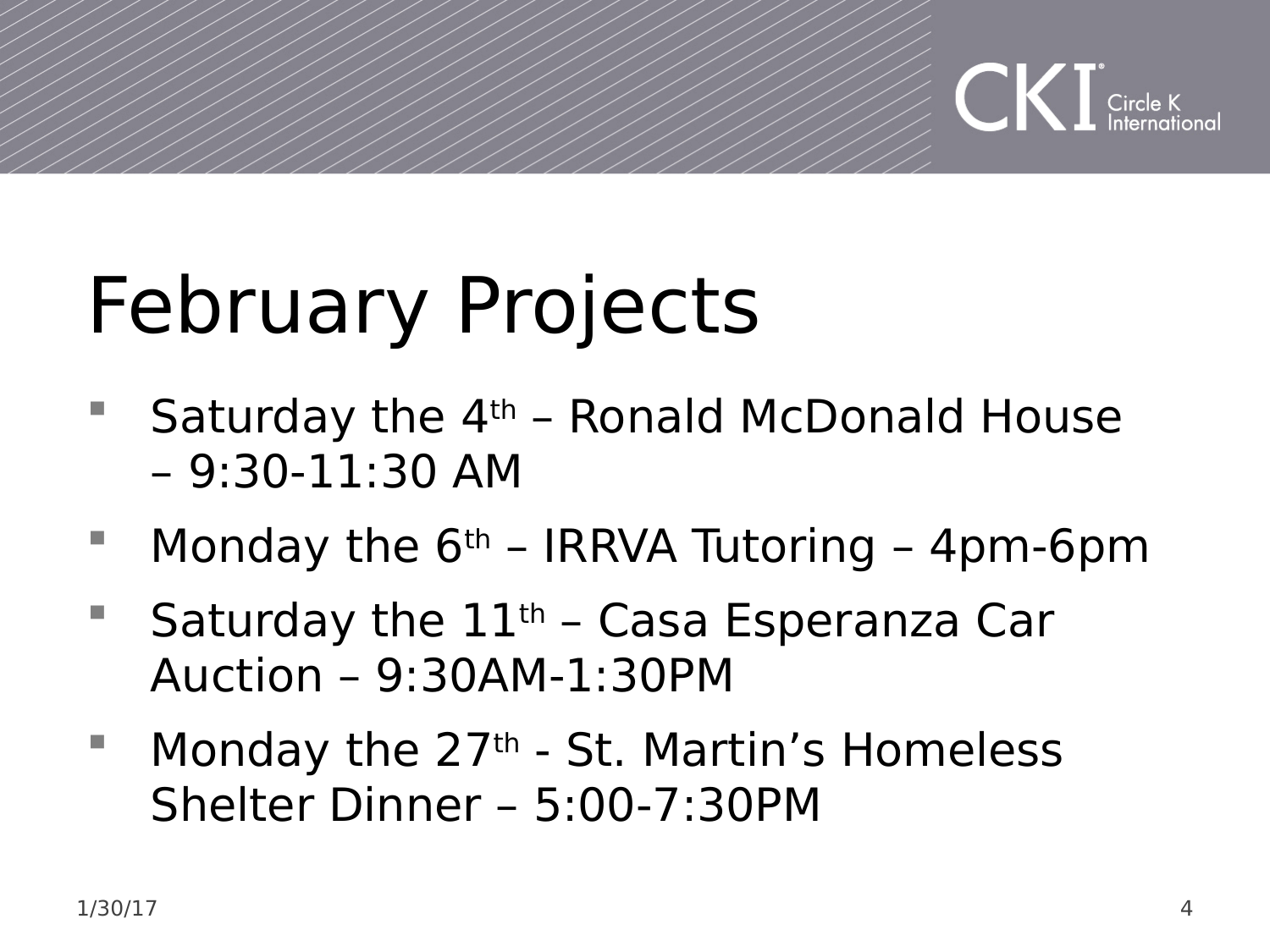

# February Projects
Saturday the 4th – Ronald McDonald House – 9:30-11:30 AM
Monday the 6th – IRRVA Tutoring – 4pm-6pm
Saturday the 11th – Casa Esperanza Car Auction – 9:30AM-1:30PM
Monday the 27th - St. Martin’s Homeless Shelter Dinner – 5:00-7:30PM
1/30/17
4